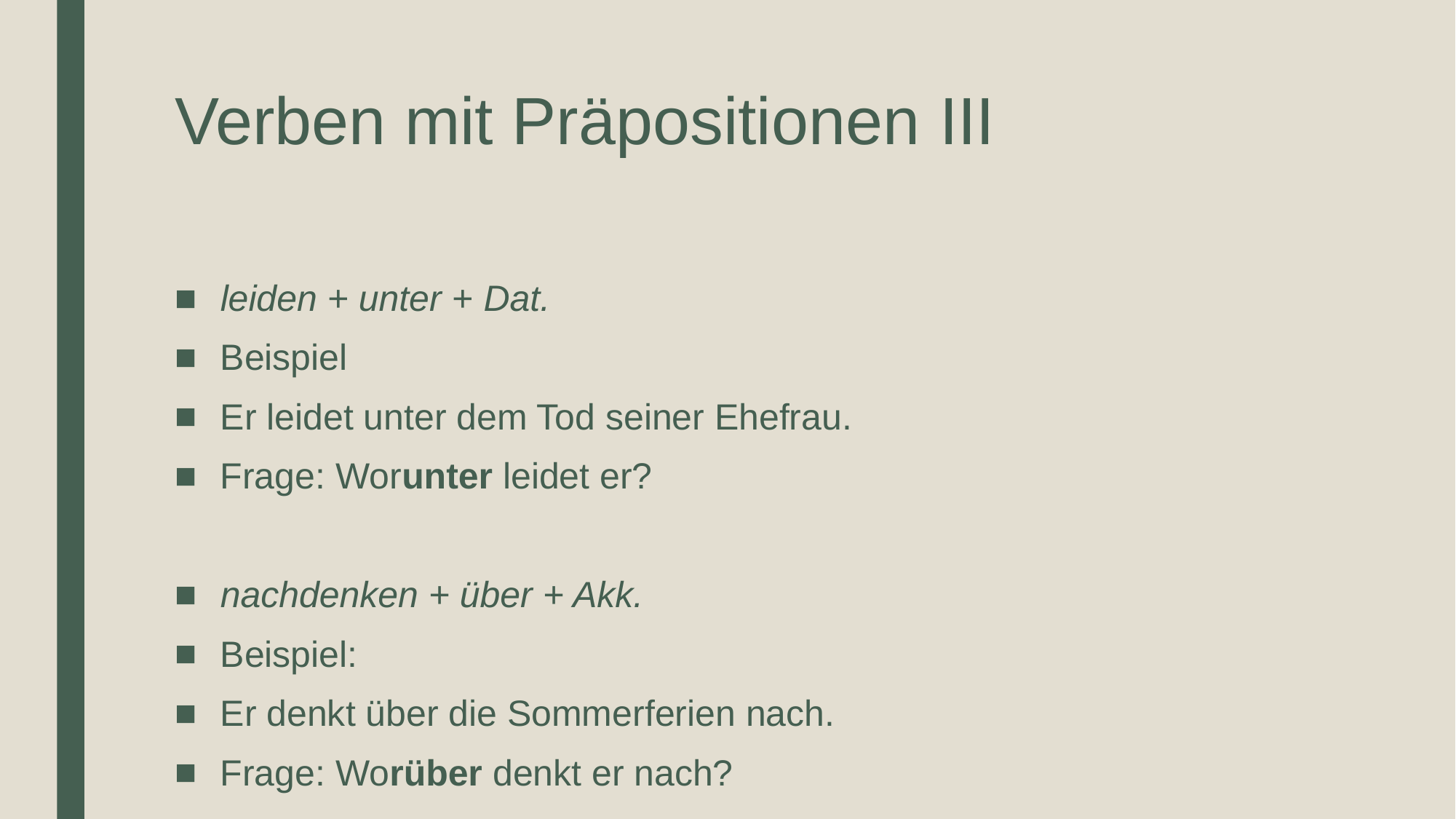

# Verben mit Präpositionen III
leiden + unter + Dat.
Beispiel
Er leidet unter dem Tod seiner Ehefrau.
Frage: Worunter leidet er?

nachdenken + über + Akk.
Beispiel:
Er denkt über die Sommerferien nach.
Frage: Worüber denkt er nach?